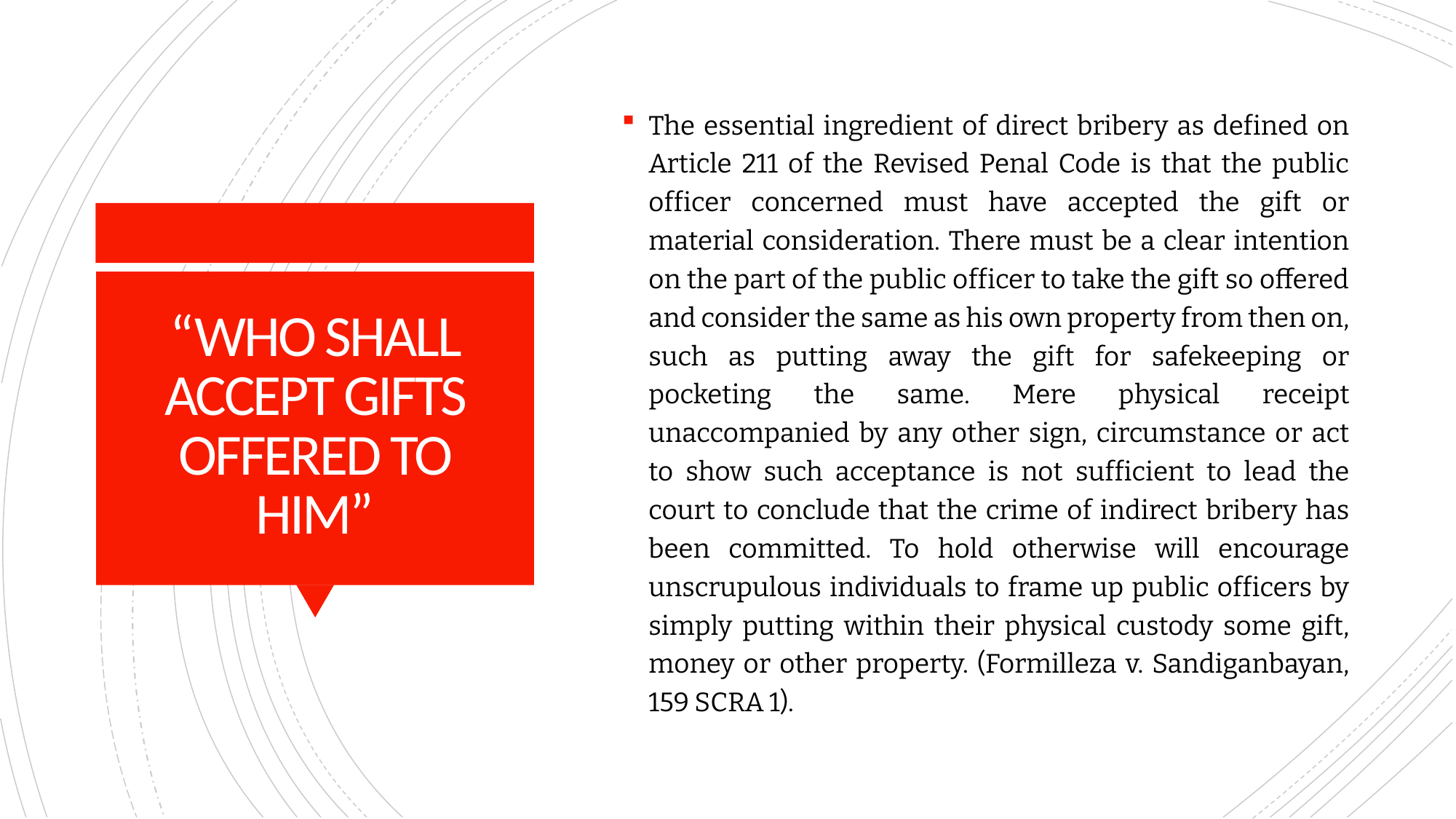

The essential ingredient of direct bribery as defined on Article 211 of the Revised Penal Code is that the public officer concerned must have accepted the gift or material consideration. There must be a clear intention on the part of the public officer to take the gift so offered and consider the same as his own property from then on, such as putting away the gift for safekeeping or pocketing the same. Mere physical receipt unaccompanied by any other sign, circumstance or act to show such acceptance is not sufficient to lead the court to conclude that the crime of indirect bribery has been committed. To hold otherwise will encourage unscrupulous individuals to frame up public officers by simply putting within their physical custody some gift, money or other property. (Formilleza v. Sandiganbayan, 159 SCRA 1).
# “WHO SHALL ACCEPT GIFTS OFFERED TO HIM”